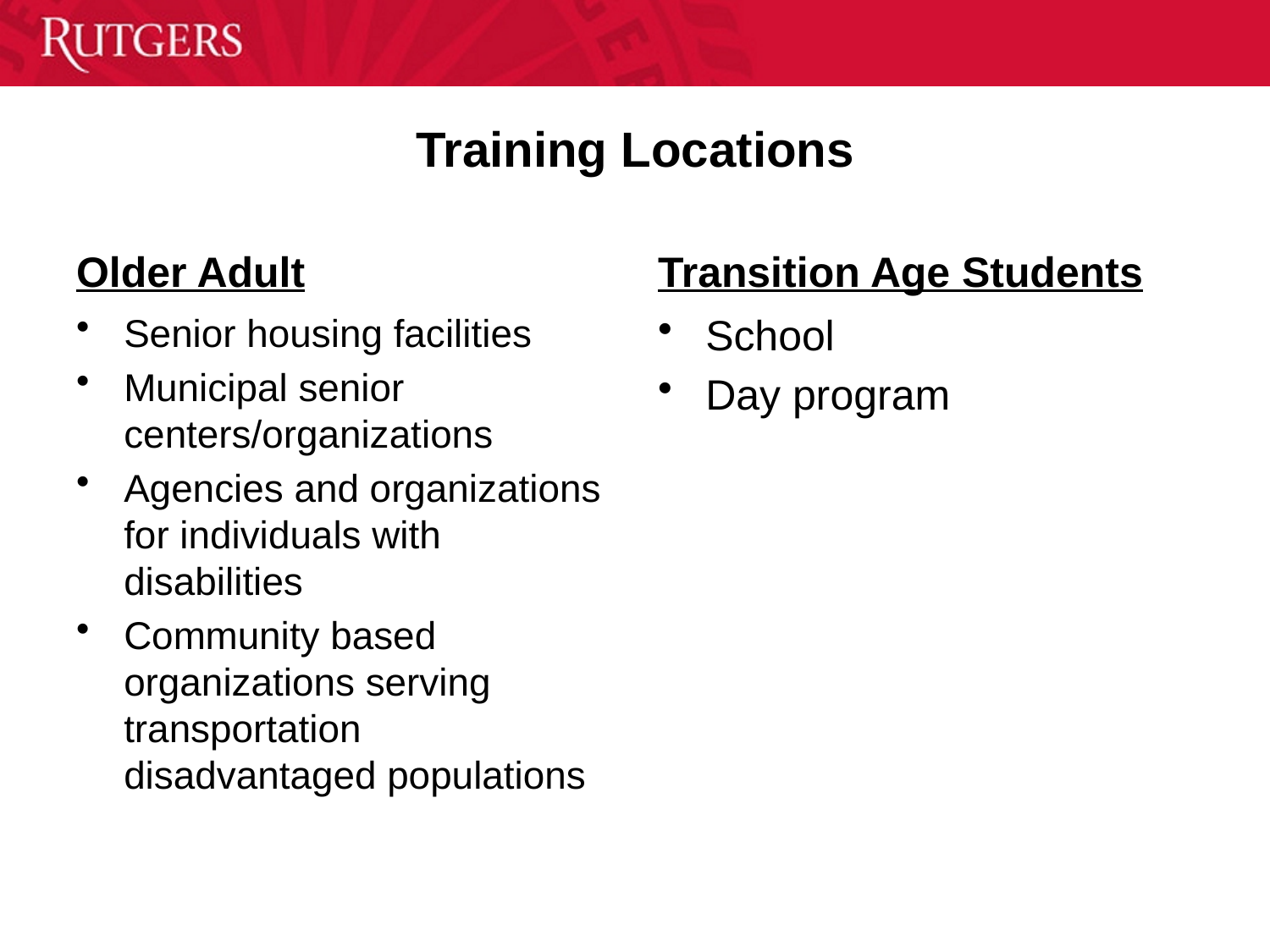

# Training Locations
Older Adult
Transition Age Students
Senior housing facilities
Municipal senior centers/organizations
Agencies and organizations for individuals with disabilities
Community based organizations serving transportation disadvantaged populations

School
Day program